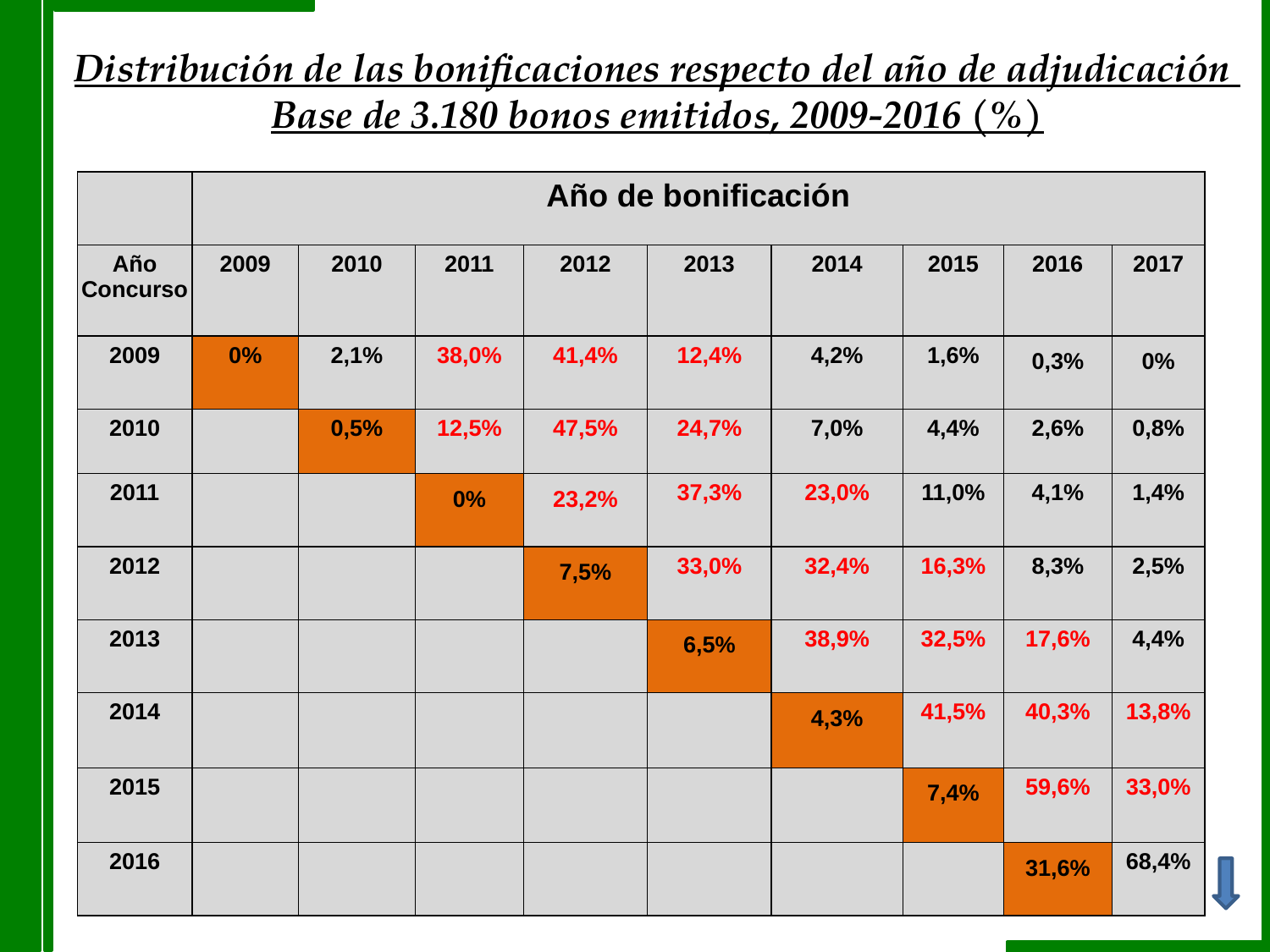

Distribución de las bonificaciones respecto del año de adjudicación
Base de 3.180 bonos emitidos, 2009-2016 (%)

|  | Año de bonificación |  |  |  |  |  |  |  |  |
| --- | --- | --- | --- | --- | --- | --- | --- | --- | --- |
| Año Concurso | 2009 | 2010 | 2011 | 2012 | 2013 | 2014 | 2015 | 2016 | 2017 |
| 2009 | 0% | 2,1% | 38,0% | 41,4% | 12,4% | 4,2% | 1,6% | 0,3% | 0% |
| 2010 |  | 0,5% | 12,5% | 47,5% | 24,7% | 7,0% | 4,4% | 2,6% | 0,8% |
| 2011 |  |  | 0% | 23,2% | 37,3% | 23,0% | 11,0% | 4,1% | 1,4% |
| 2012 |  |  |  | 7,5% | 33,0% | 32,4% | 16,3% | 8,3% | 2,5% |
| 2013 |  |  |  |  | 6,5% | 38,9% | 32,5% | 17,6% | 4,4% |
| 2014 |  |  |  |  |  | 4,3% | 41,5% | 40,3% | 13,8% |
| 2015 |  |  |  |  |  |  | 7,4% | 59,6% | 33,0% |
| 2016 |  |  |  |  |  |  |  | 31,6% | 68,4% |